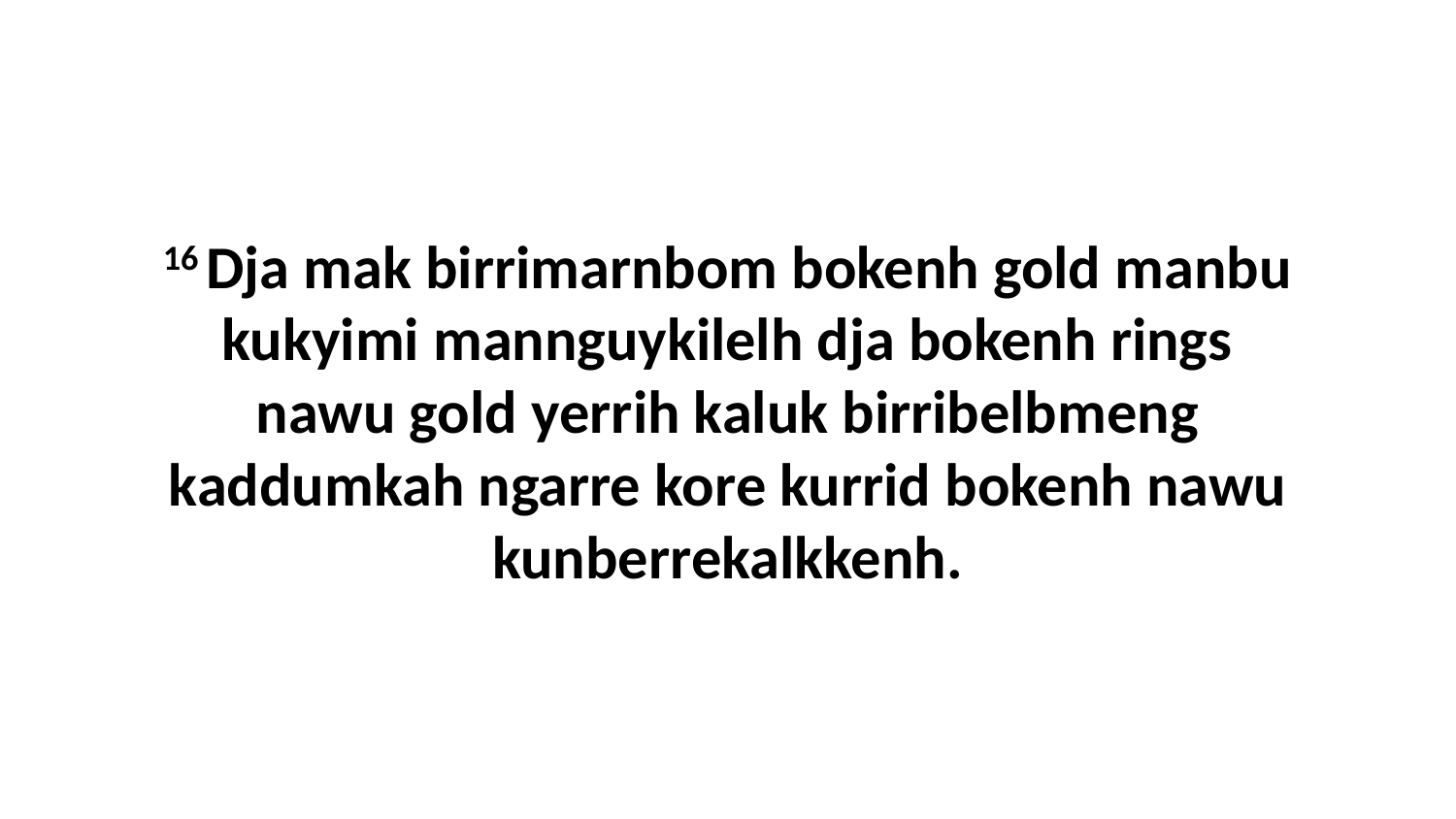

16 Dja mak birrimarnbom bokenh gold manbu kukyimi mannguykilelh dja bokenh rings nawu gold yerrih kaluk birribelbmeng kaddumkah ngarre kore kurrid bokenh nawu kunberrekalkkenh.